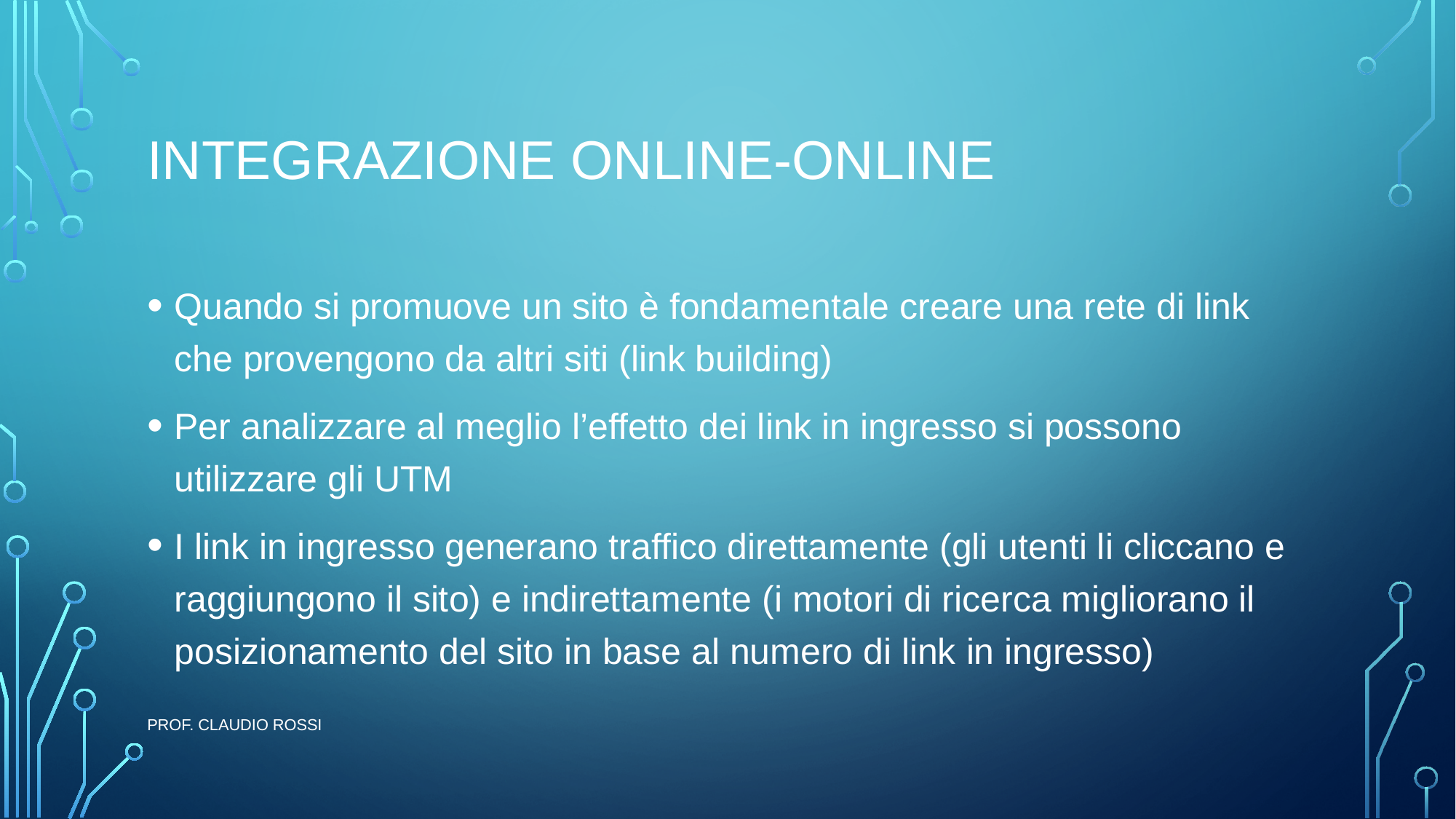

# Integrazione online-online
Quando si promuove un sito è fondamentale creare una rete di link che provengono da altri siti (link building)
Per analizzare al meglio l’effetto dei link in ingresso si possono utilizzare gli UTM
I link in ingresso generano traffico direttamente (gli utenti li cliccano e raggiungono il sito) e indirettamente (i motori di ricerca migliorano il posizionamento del sito in base al numero di link in ingresso)
prof. Claudio Rossi